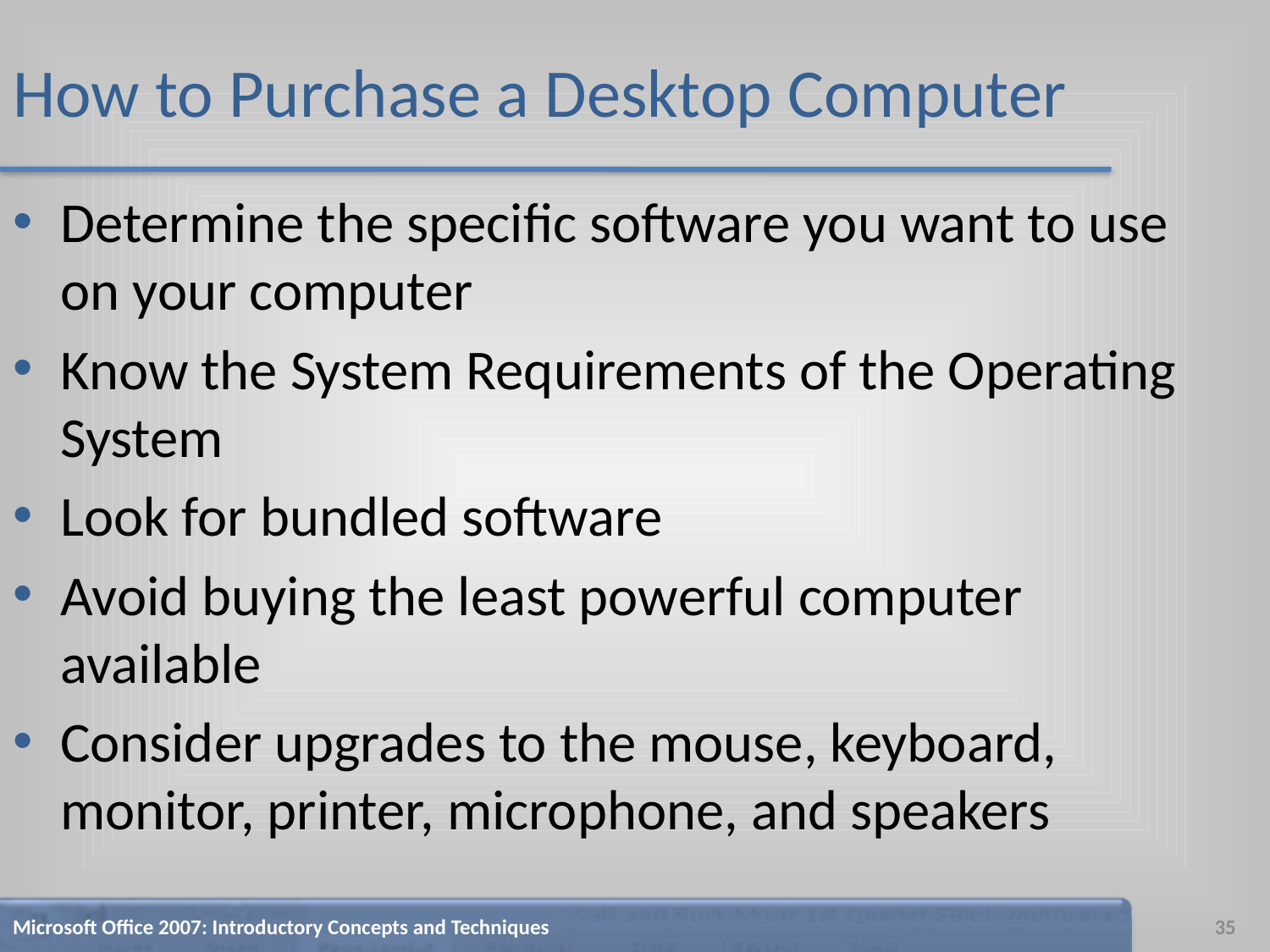

# How to Purchase a Desktop Computer
Determine the specific software you want to use on your computer
Know the System Requirements of the Operating System
Look for bundled software
Avoid buying the least powerful computer available
Consider upgrades to the mouse, keyboard, monitor, printer, microphone, and speakers
Microsoft Office 2007: Introductory Concepts and Techniques
35